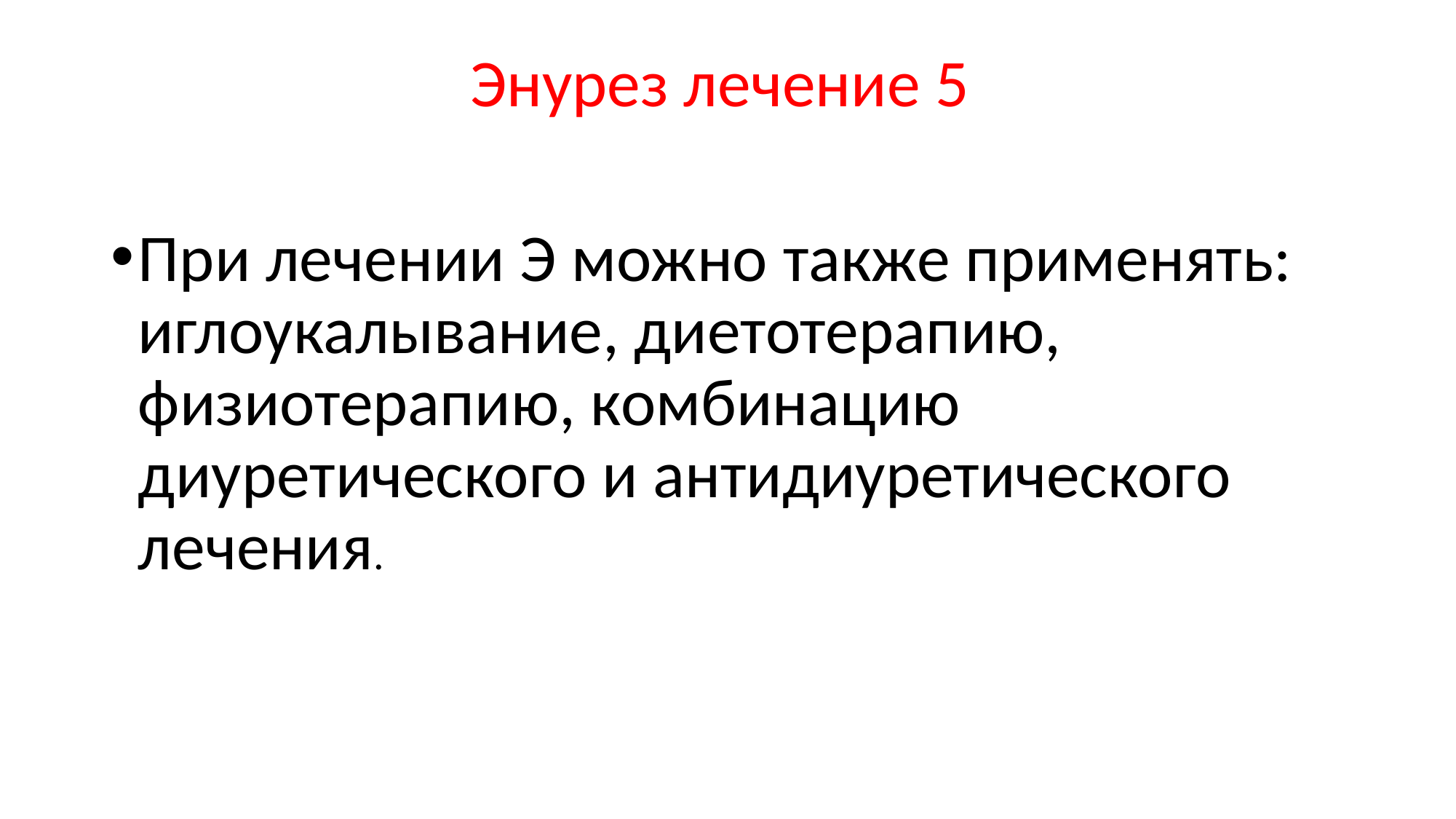

# Энурез лечение 5
При лечении Э можно также применять: иглоукалывание, диетотерапию, физиотерапию, комбинацию диуретического и антидиуретического лечения.